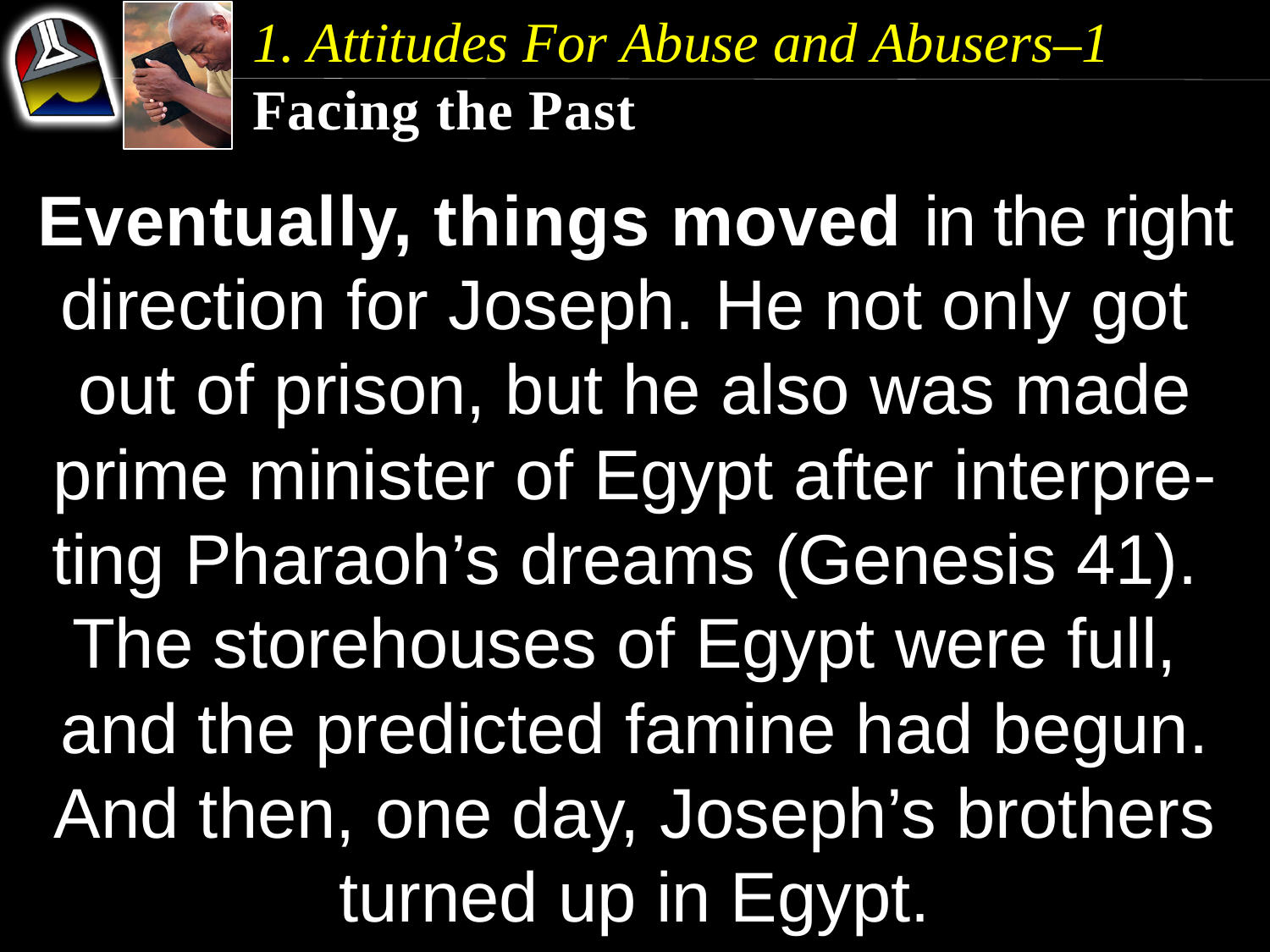

1. Attitudes For Abuse and Abusers–1
Facing the Past
Eventually, things moved in the right direction for Joseph. He not only got  out of prison, but he also was made prime minister of Egypt after interpre- ting Pharaoh’s dreams (Genesis 41).
The storehouses of Egypt were full,  and the predicted famine had begun. And then, one day, Joseph’s brothers turned up in Egypt.